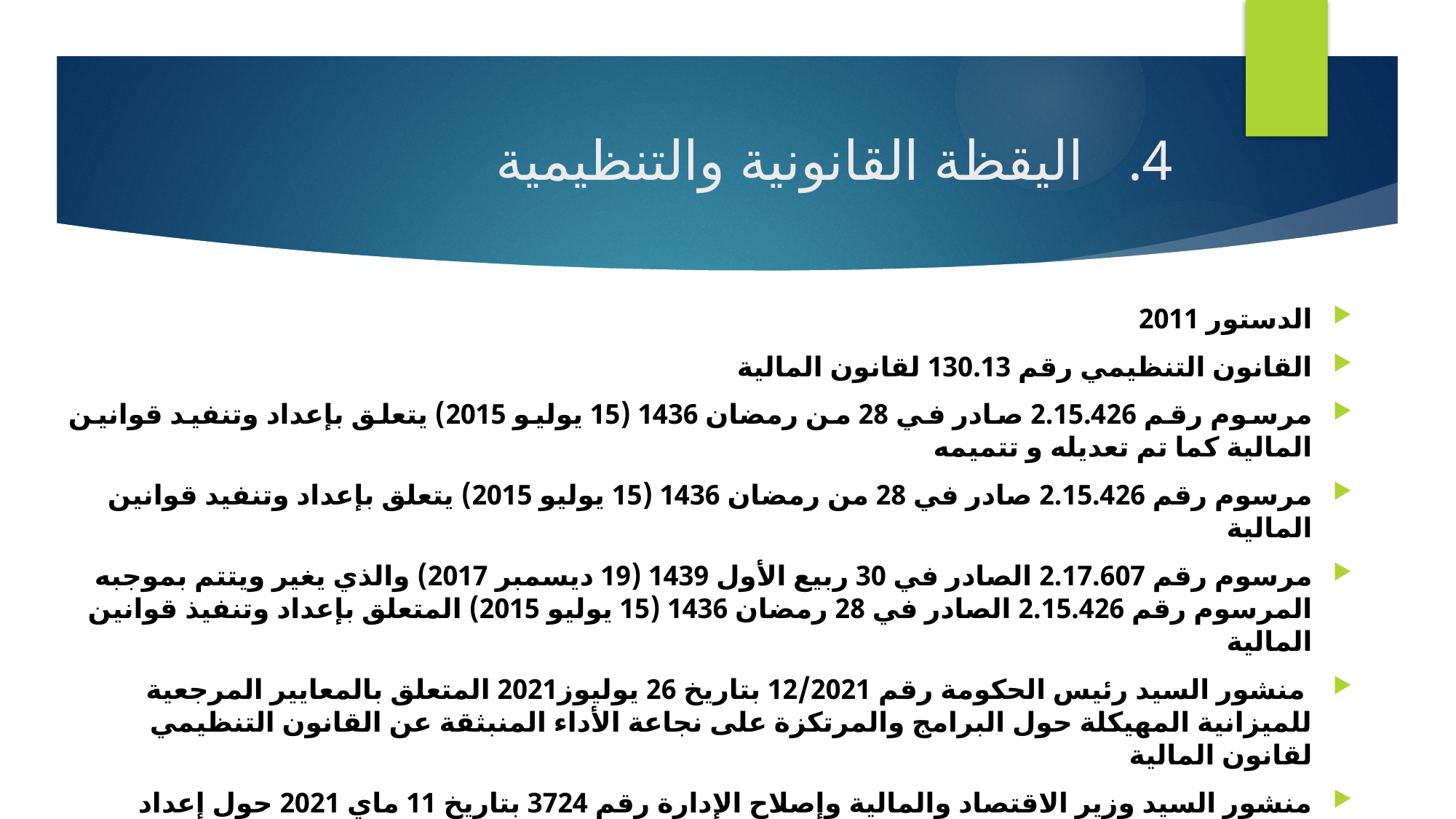

# اليقظة القانونية والتنظيمية
الدستور 2011
القانون التنظيمي رقم 130.13 لقانون المالية
مرسوم رقم 2.15.426 صادر في 28 من رمضان 1436 (15 يوليو 2015) يتعلق بإعداد وتنفيد قوانين المالية كما تم تعديله و تتميمه
مرسوم رقم 2.15.426 صادر في 28 من رمضان 1436 (15 يوليو 2015) يتعلق بإعداد وتنفيد قوانين المالية
مرسوم رقم 2.17.607 الصادر في 30 ربيع الأول 1439 (19 ديسمبر 2017) والذي يغير ويتتم بموجبه المرسوم رقم 2.15.426 الصادر في 28 رمضان 1436 (15 يوليو 2015) المتعلق بإعداد وتنفيذ قوانين المالية
 منشور السيد رئيس الحكومة رقم 12/2021 بتاريخ 26 يوليوز2021 المتعلق بالمعايير المرجعية للميزانية المهيكلة حول البرامج والمرتكزة على نجاعة الأداء المنبثقة عن القانون التنظيمي لقانون المالية
منشور السيد وزير الاقتصاد والمالية وإصلاح الإدارة رقم 3724 بتاريخ 11 ماي 2021 حول إعداد تقارير نجاعة الأداء للسنة المالية 2020